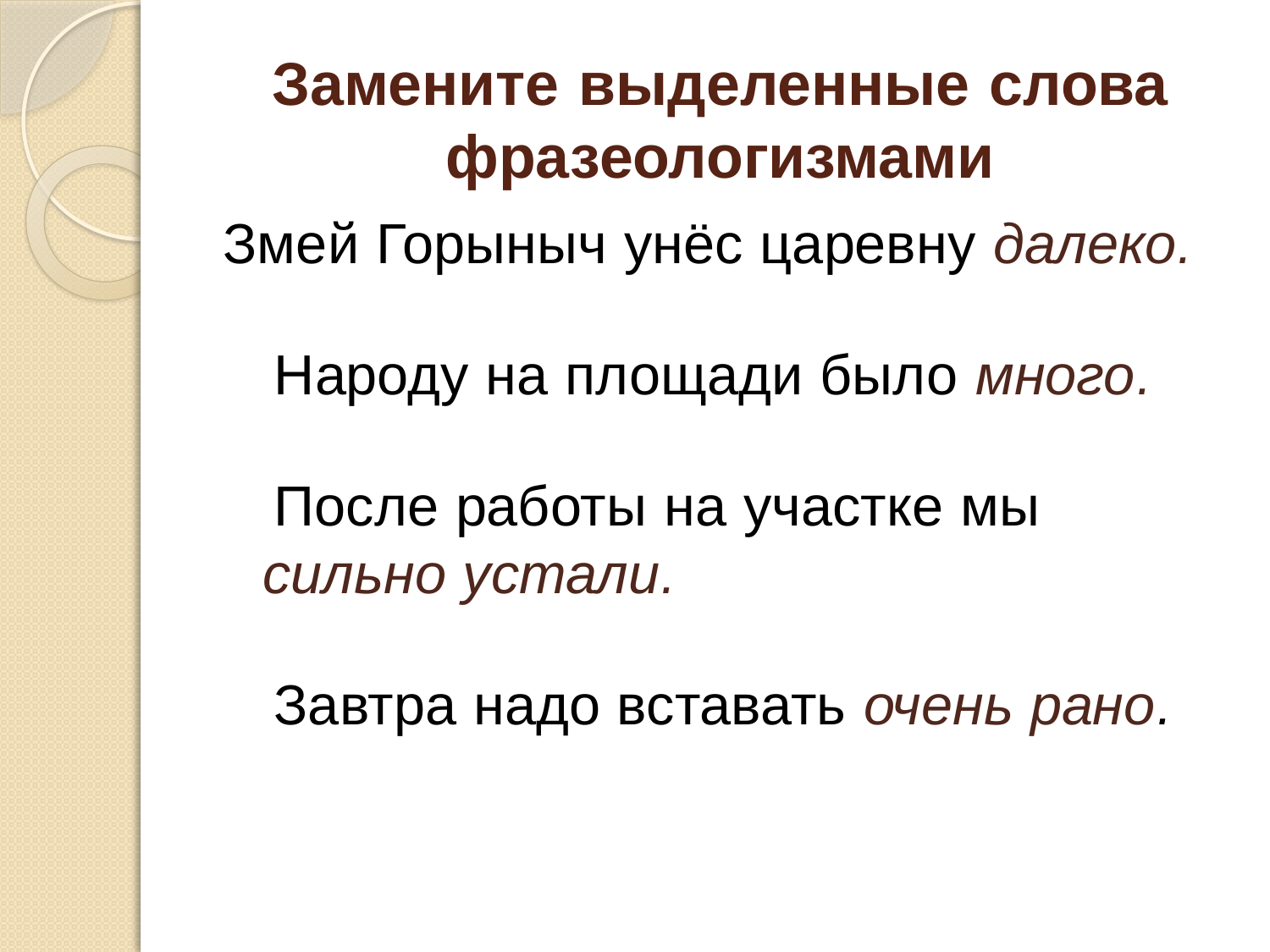

# Замените выделенные слова фразеологизмами
Змей Горыныч унёс царевну далеко.

   Народу на площади было много.

   После работы на участке мы сильно устали.

   Завтра надо вставать очень рано.